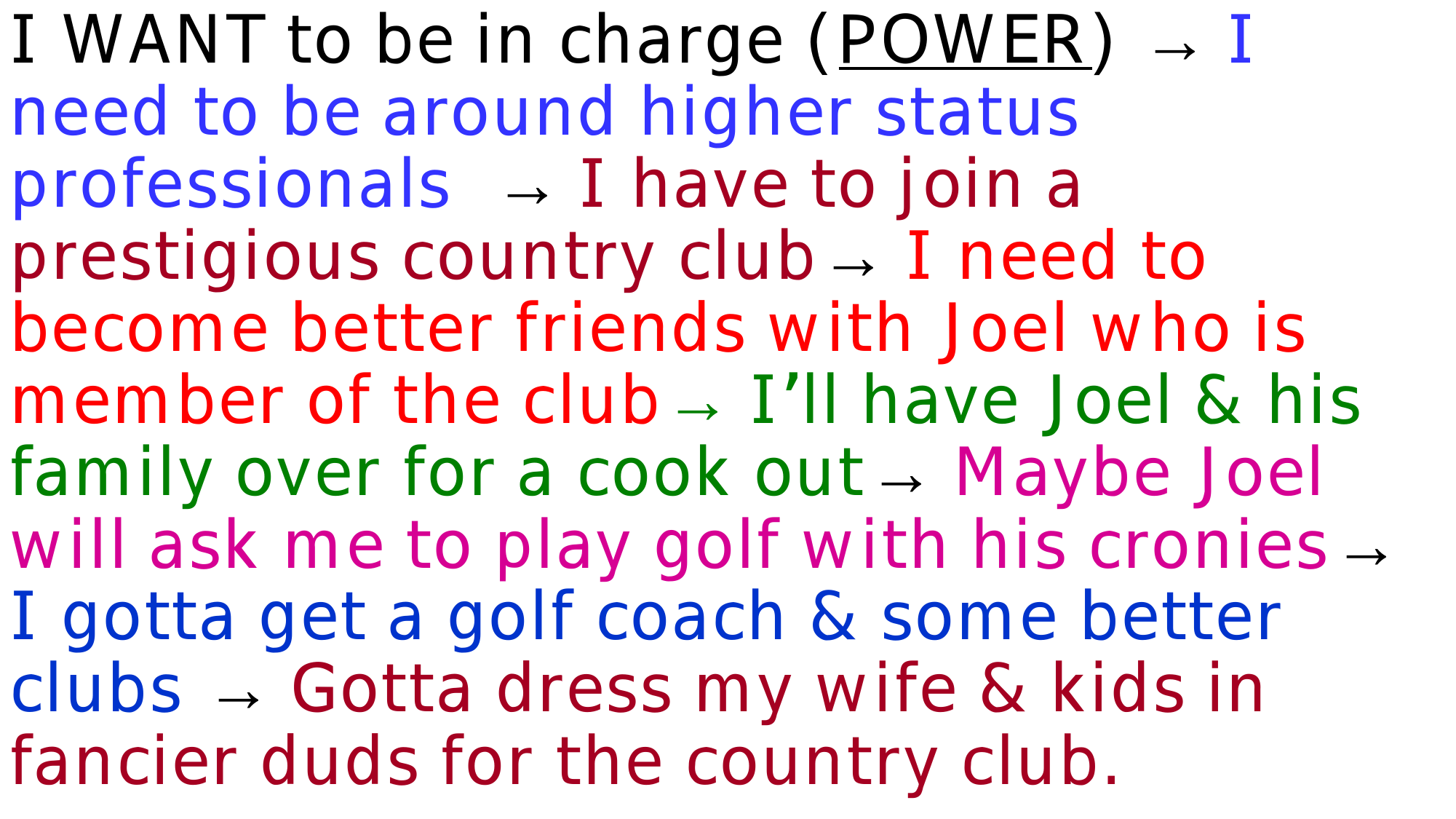

I WANT to be in charge (POWER) → I need to be around higher status professionals  → I have to join a prestigious country club→ I need to become better friends with Joel who is member of the club→ I’ll have Joel & his family over for a cook out→ Maybe Joel will ask me to play golf with his cronies→ I gotta get a golf coach & some better clubs → Gotta dress my wife & kids in fancier duds for the country club.